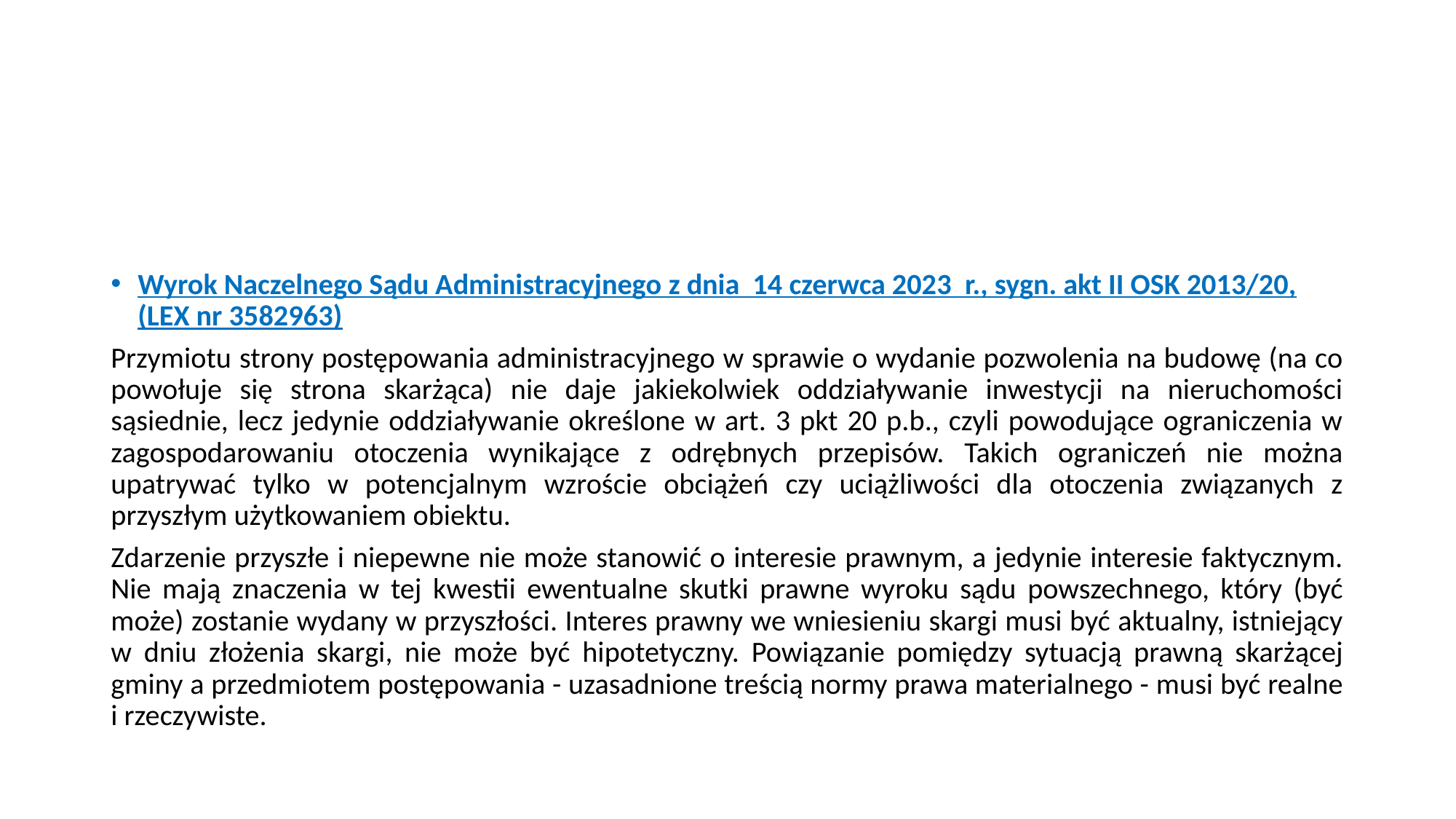

#

Wyrok Naczelnego Sądu Administracyjnego z dnia  14 czerwca 2023  r., sygn. akt II OSK 2013/20, (LEX nr 3582963)
Przymiotu strony postępowania administracyjnego w sprawie o wydanie pozwolenia na budowę (na co powołuje się strona skarżąca) nie daje jakiekolwiek oddziaływanie inwestycji na nieruchomości sąsiednie, lecz jedynie oddziaływanie określone w art. 3 pkt 20 p.b., czyli powodujące ograniczenia w zagospodarowaniu otoczenia wynikające z odrębnych przepisów. Takich ograniczeń nie można upatrywać tylko w potencjalnym wzroście obciążeń czy uciążliwości dla otoczenia związanych z przyszłym użytkowaniem obiektu.
Zdarzenie przyszłe i niepewne nie może stanowić o interesie prawnym, a jedynie interesie faktycznym. Nie mają znaczenia w tej kwestii ewentualne skutki prawne wyroku sądu powszechnego, który (być może) zostanie wydany w przyszłości. Interes prawny we wniesieniu skargi musi być aktualny, istniejący w dniu złożenia skargi, nie może być hipotetyczny. Powiązanie pomiędzy sytuacją prawną skarżącej gminy a przedmiotem postępowania - uzasadnione treścią normy prawa materialnego - musi być realne i rzeczywiste.